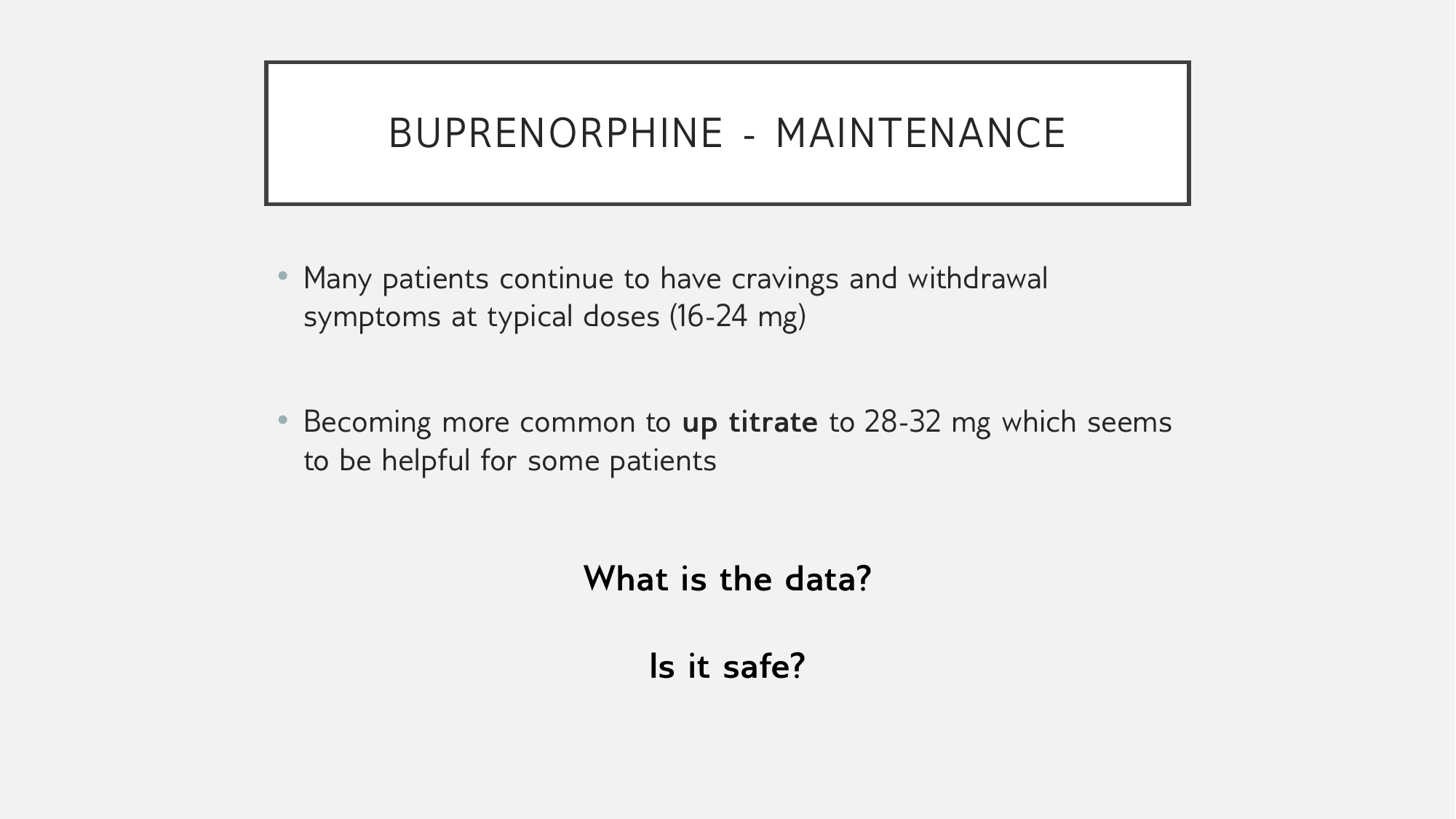

# Buprenorphine - Maintenance
Many patients continue to have cravings and withdrawal symptoms at typical doses (16-24 mg)

Becoming more common to up titrate to 28-32 mg which seems to be helpful for some patients

What is the data?

Is it safe?